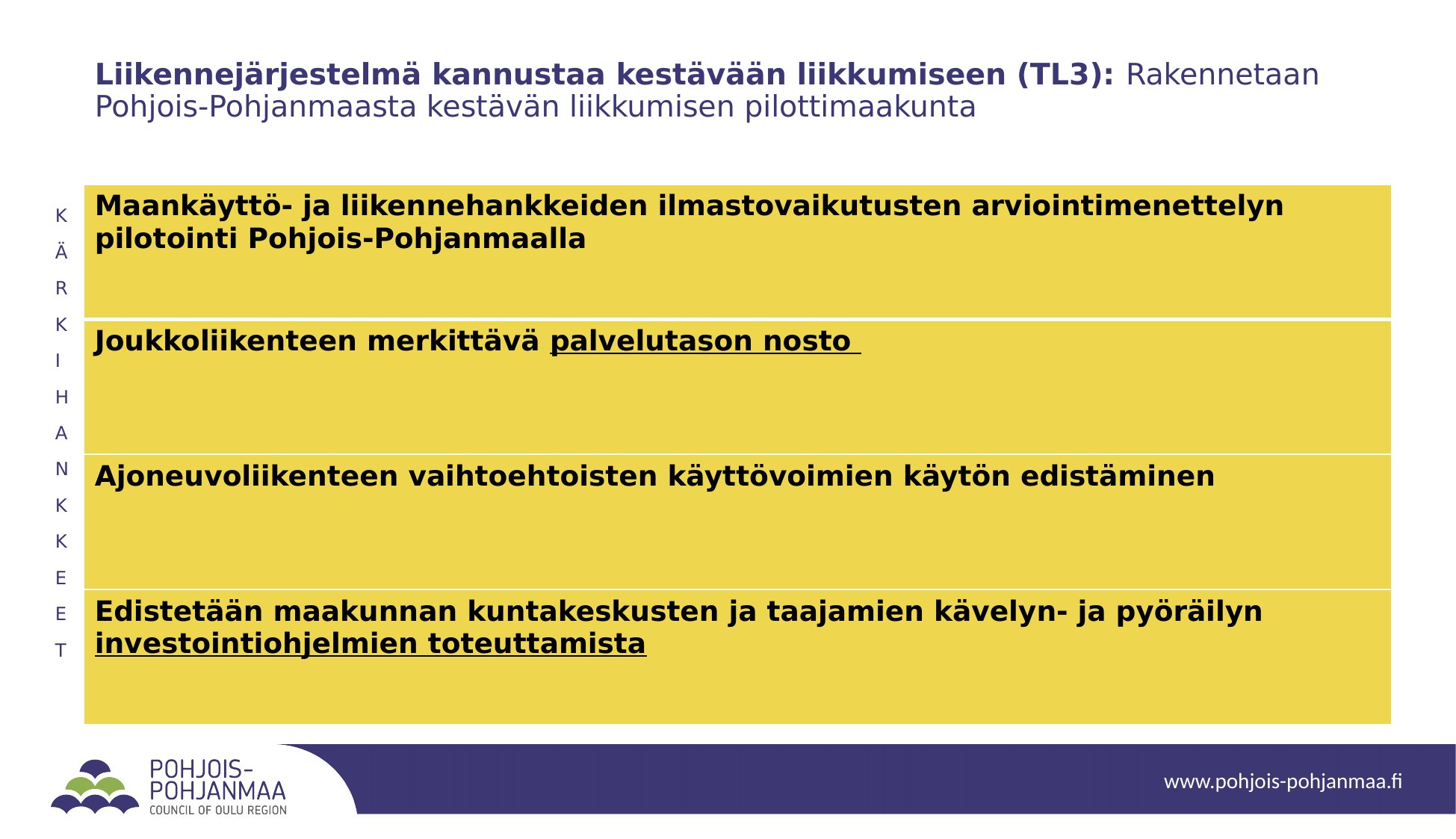

Liikennejärjestelmä kannustaa kestävään liikkumiseen (TL3): Rakennetaan Pohjois-Pohjanmaasta kestävän liikkumisen pilottimaakunta

KÄRKIHANKKEET
| Maankäyttö- ja liikennehankkeiden ilmastovaikutusten arviointimenettelyn pilotointi Pohjois-Pohjanmaalla |
| --- |
| Joukkoliikenteen merkittävä palvelutason nosto |
| Ajoneuvoliikenteen vaihtoehtoisten käyttövoimien käytön edistäminen |
| Edistetään maakunnan kuntakeskusten ja taajamien kävelyn- ja pyöräilyn investointiohjelmien toteuttamista |